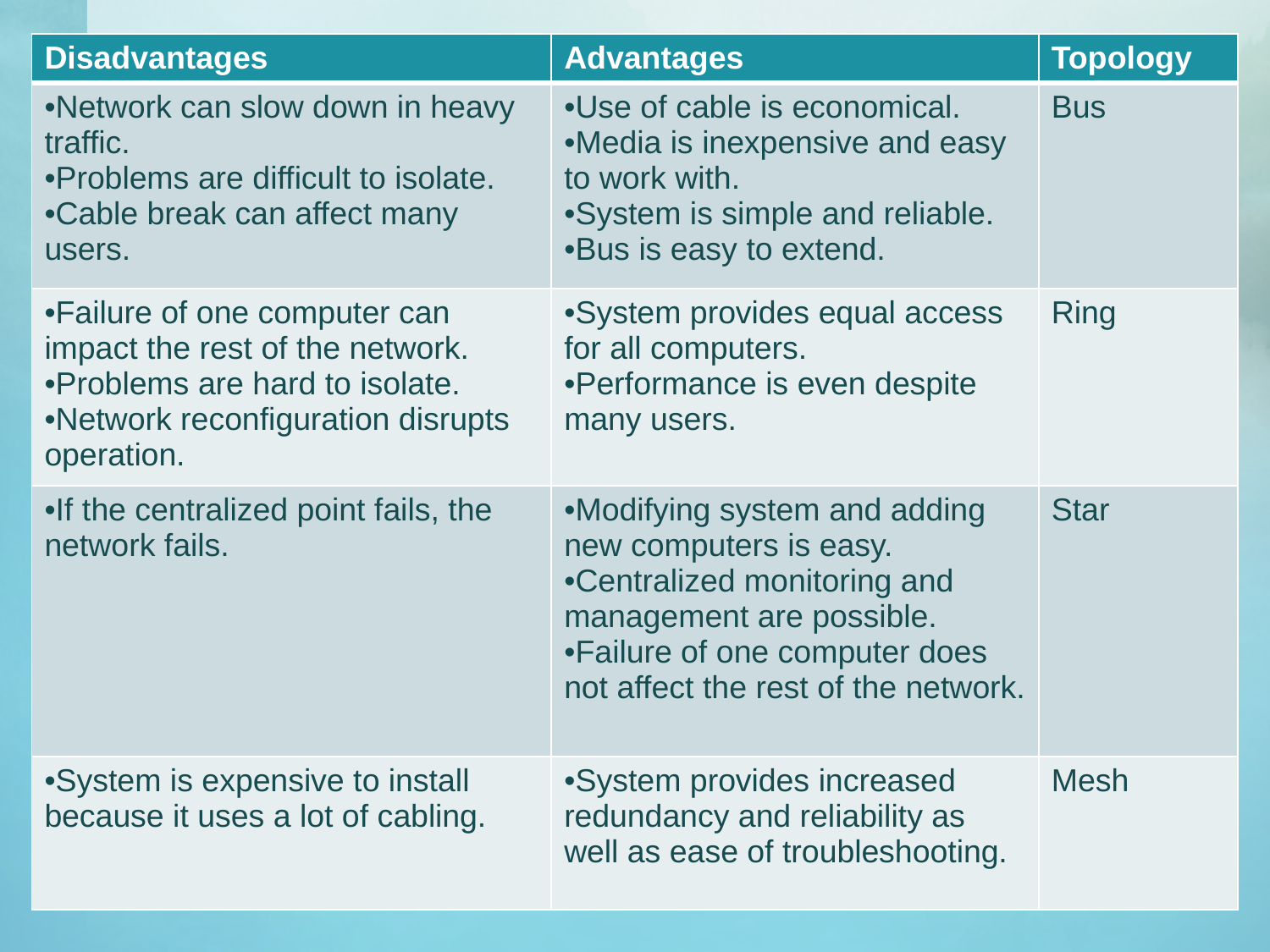

| Disadvantages | Advantages | Topology |
| --- | --- | --- |
| Network can slow down in heavy traffic. Problems are difficult to isolate. Cable break can affect many users. | Use of cable is economical. Media is inexpensive and easy to work with. System is simple and reliable. Bus is easy to extend. | Bus |
| Failure of one computer can impact the rest of the network. Problems are hard to isolate. Network reconfiguration disrupts operation. | System provides equal access for all computers. Performance is even despite many users. | Ring |
| If the centralized point fails, the network fails. | Modifying system and adding new computers is easy. Centralized monitoring and management are possible. Failure of one computer does not affect the rest of the network. | Star |
| System is expensive to install because it uses a lot of cabling. | System provides increased redundancy and reliability as well as ease of troubleshooting. | Mesh |